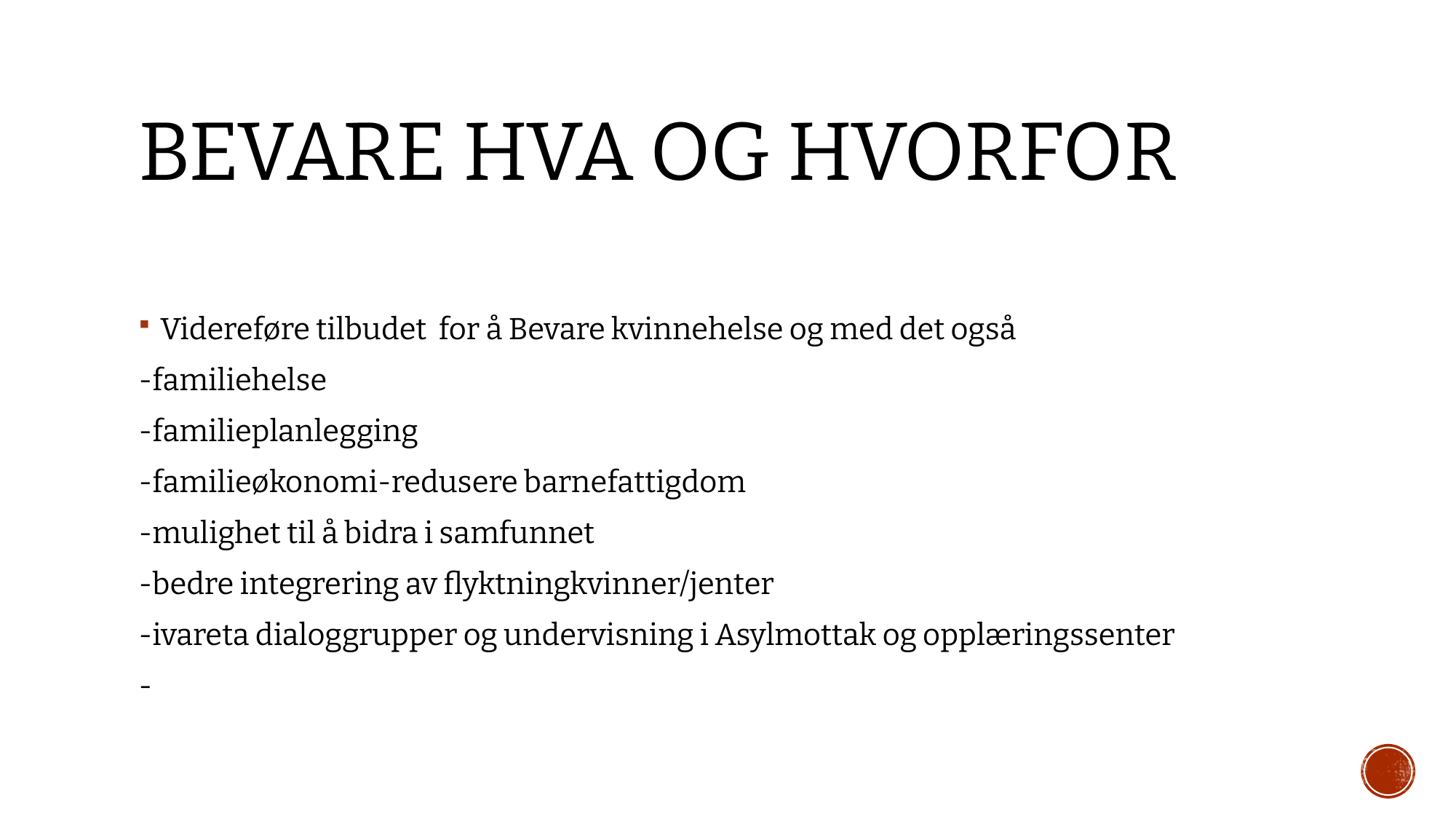

# Bevare hva og hvorfor

Videreføre tilbudet  for å Bevare kvinnehelse og med det også
-familiehelse
-familieplanlegging
-familieøkonomi-redusere barnefattigdom
-mulighet til å bidra i samfunnet
-bedre integrering av flyktningkvinner/jenter
-ivareta dialoggrupper og undervisning i Asylmottak og opplæringssenter
-